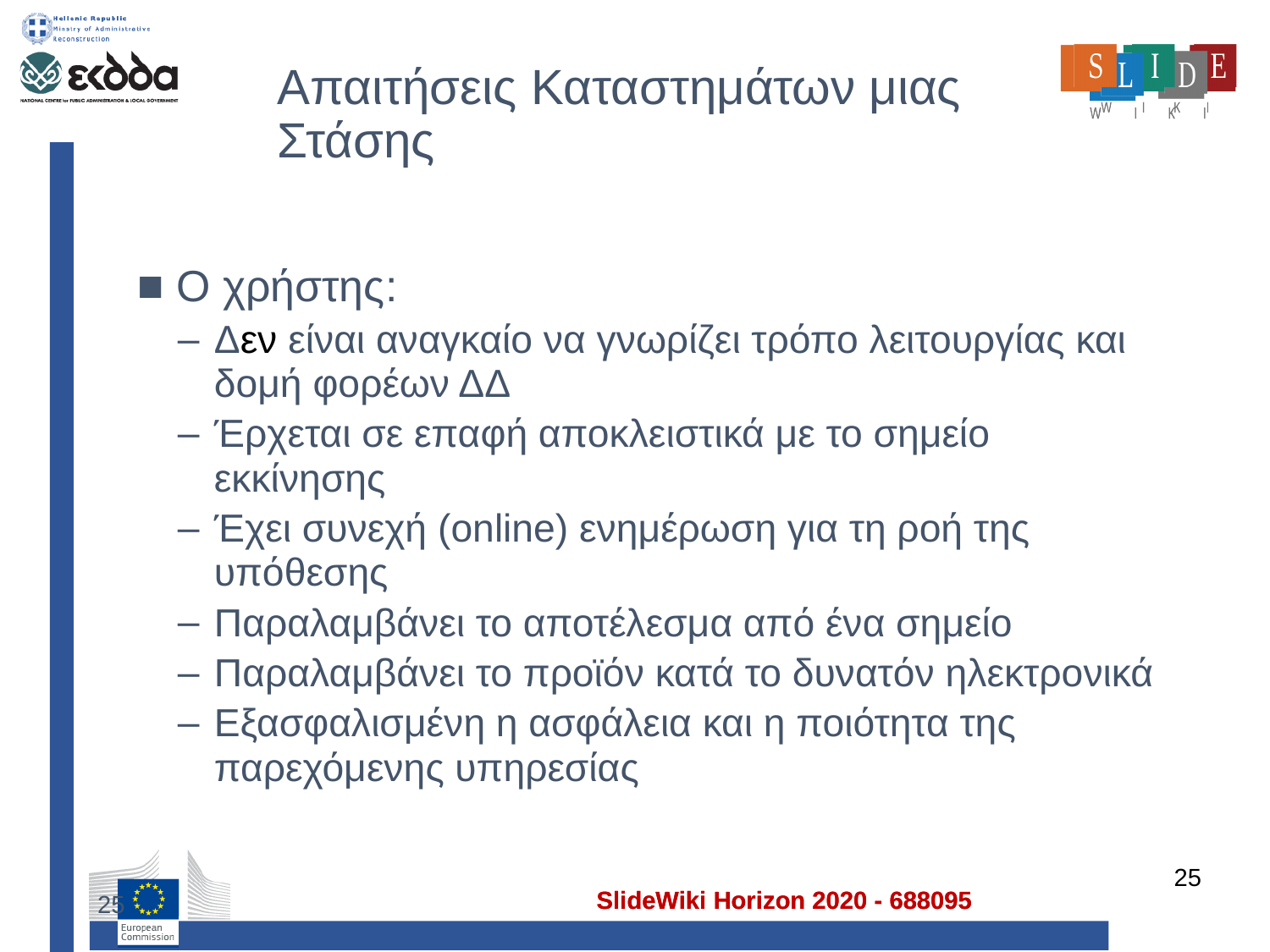

# Απαιτήσεις Καταστημάτων μιας Στάσης
Ο χρήστης:
Δεν είναι αναγκαίο να γνωρίζει τρόπο λειτουργίας και δομή φορέων ΔΔ
Έρχεται σε επαφή αποκλειστικά με το σημείο εκκίνησης
Έχει συνεχή (online) ενημέρωση για τη ροή της υπόθεσης
Παραλαμβάνει το αποτέλεσμα από ένα σημείο
Παραλαμβάνει το προϊόν κατά το δυνατόν ηλεκτρονικά
Εξασφαλισμένη η ασφάλεια και η ποιότητα της παρεχόμενης υπηρεσίας
25
25